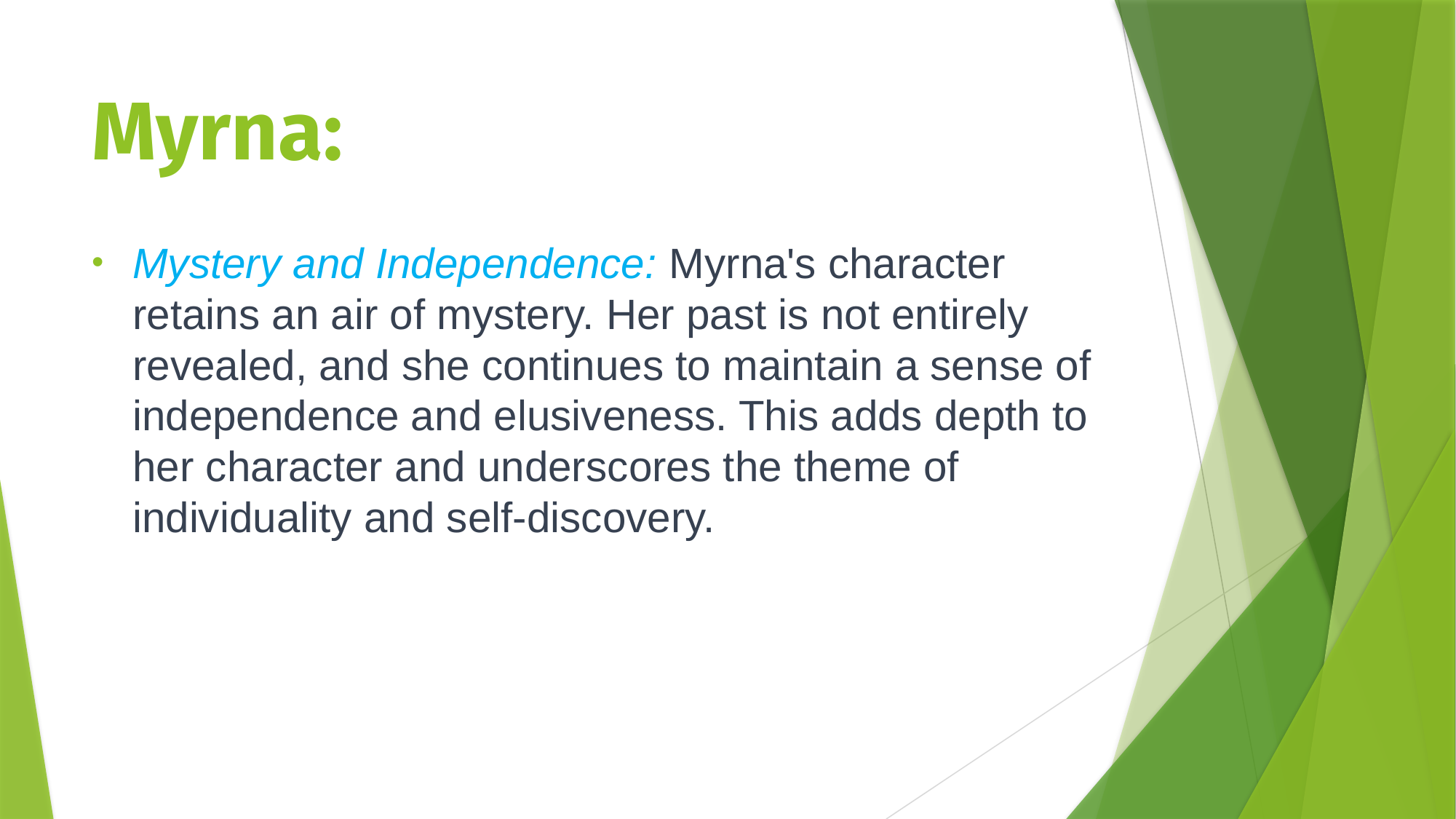

# Myrna:
Mystery and Independence: Myrna's character retains an air of mystery. Her past is not entirely revealed, and she continues to maintain a sense of independence and elusiveness. This adds depth to her character and underscores the theme of individuality and self-discovery.